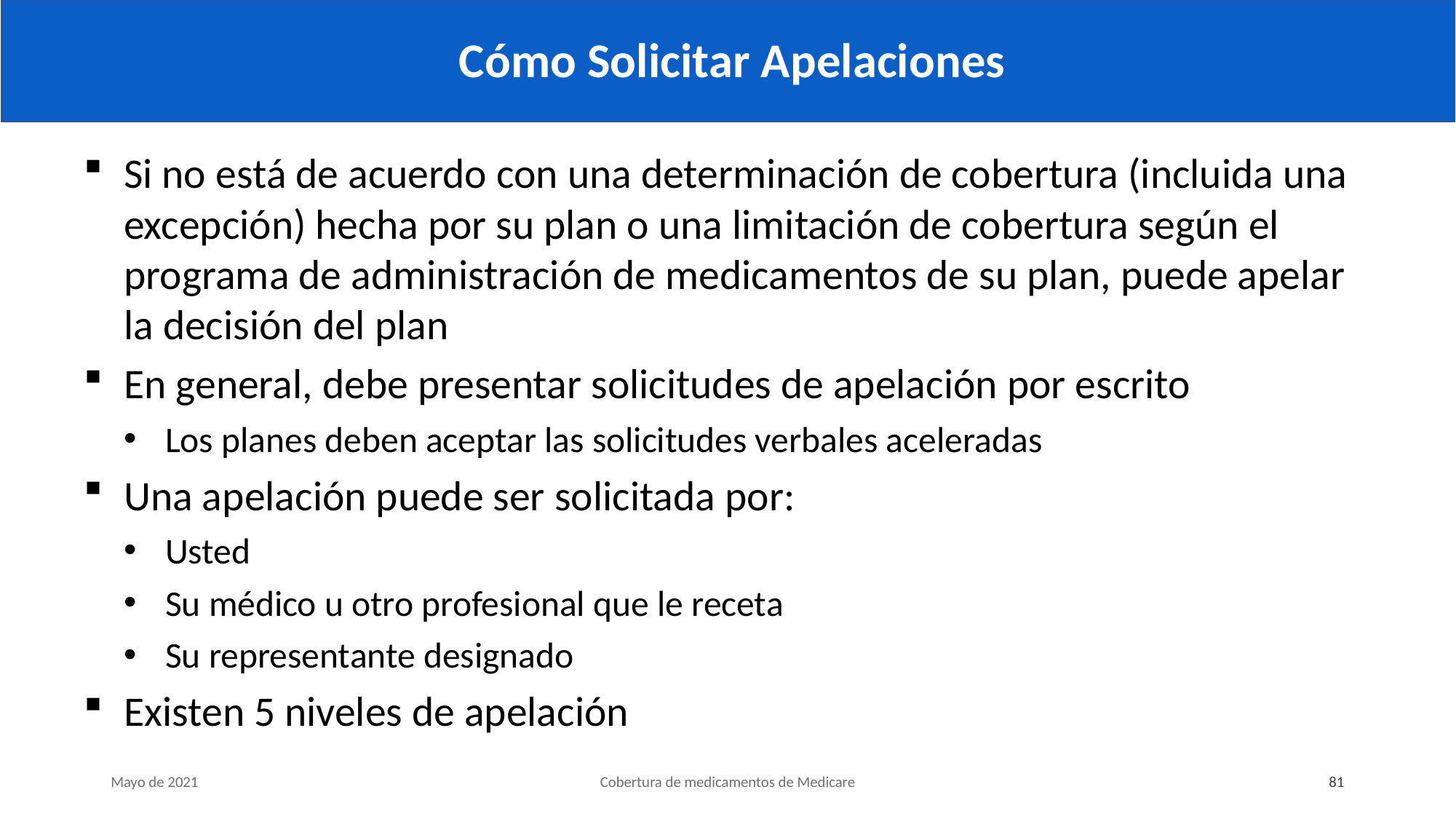

# Cómo Solicitar Apelaciones
Si no está de acuerdo con una determinación de cobertura (incluida una excepción) hecha por su plan o una limitación de cobertura según el programa de administración de medicamentos de su plan, puede apelar la decisión del plan
En general, debe presentar solicitudes de apelación por escrito
Los planes deben aceptar las solicitudes verbales aceleradas
Una apelación puede ser solicitada por:
Usted
Su médico u otro profesional que le receta
Su representante designado
Existen 5 niveles de apelación

Mayo de 2021
Cobertura de medicamentos de Medicare